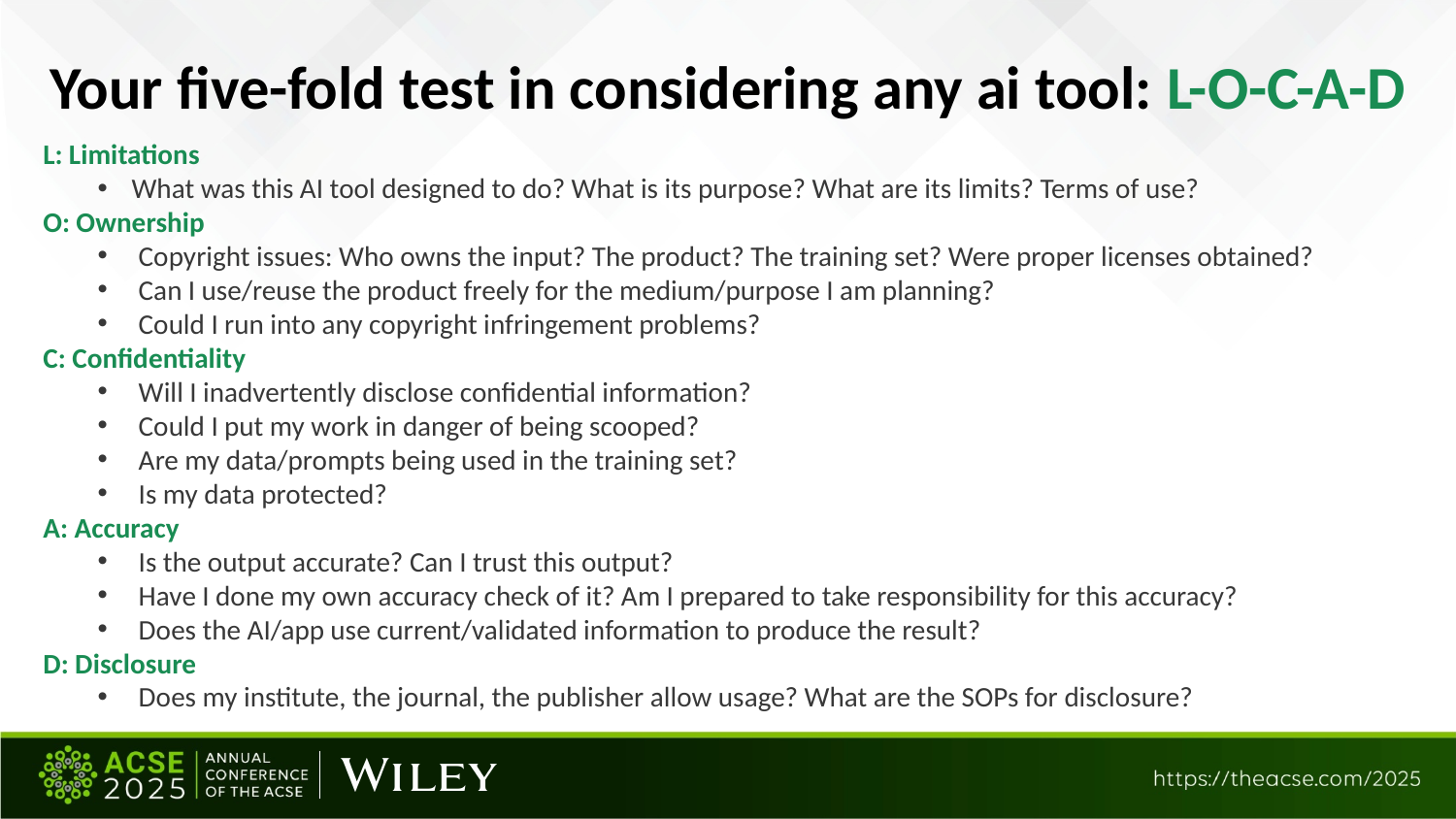

# Your five-fold test in considering any ai tool: L-O-C-A-D
L: Limitations
What was this AI tool designed to do? What is its purpose? What are its limits? Terms of use?
O: Ownership
Copyright issues: Who owns the input? The product? The training set? Were proper licenses obtained?
Can I use/reuse the product freely for the medium/purpose I am planning?
Could I run into any copyright infringement problems?
C: Confidentiality
Will I inadvertently disclose confidential information?
Could I put my work in danger of being scooped?
Are my data/prompts being used in the training set?
Is my data protected?
A: Accuracy
Is the output accurate? Can I trust this output?
Have I done my own accuracy check of it? Am I prepared to take responsibility for this accuracy?
Does the AI/app use current/validated information to produce the result?
D: Disclosure
Does my institute, the journal, the publisher allow usage? What are the SOPs for disclosure?